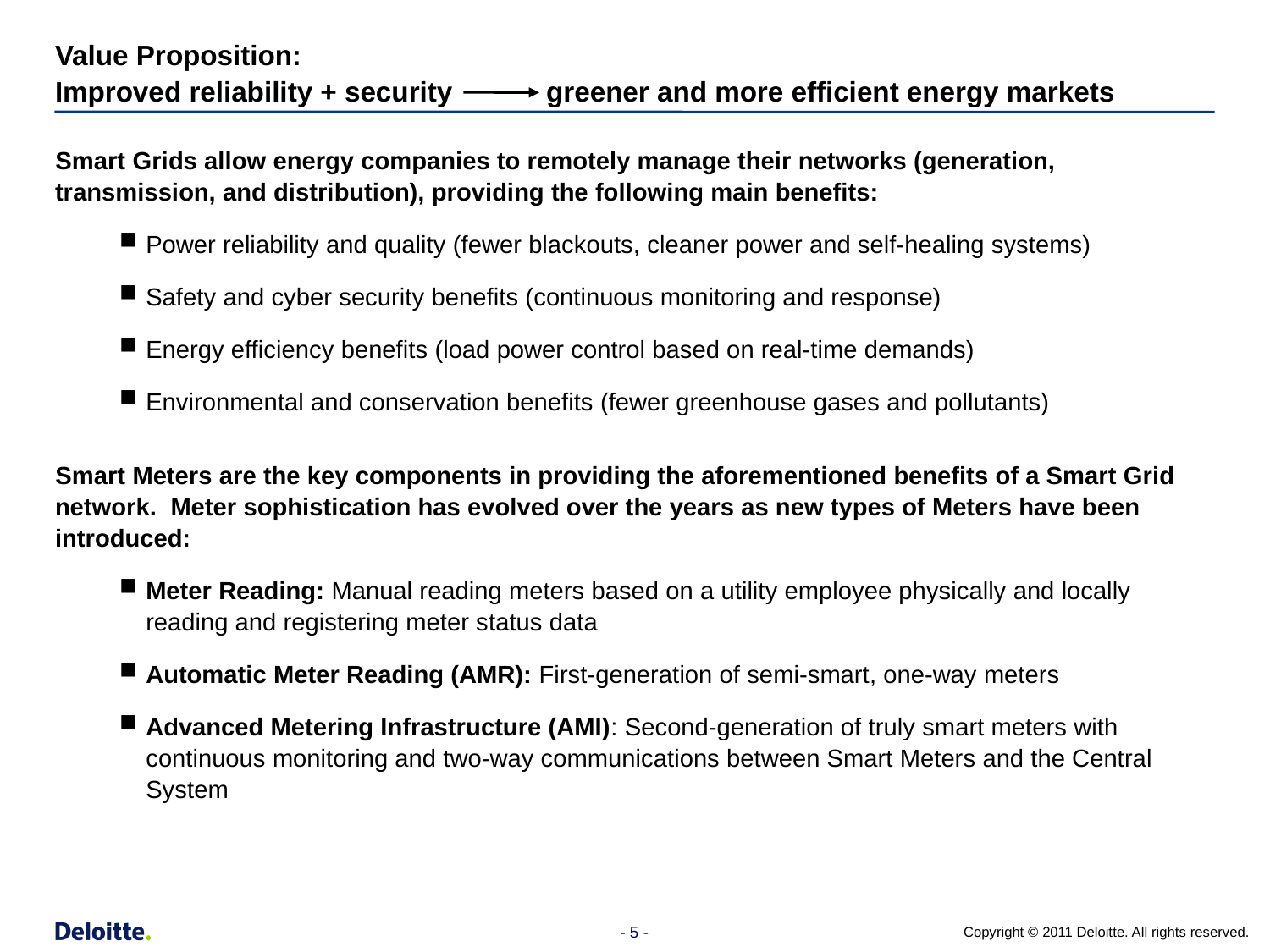

# Value Proposition: Improved reliability + security            greener and more efficient energy markets
Smart Grids allow energy companies to remotely manage their networks (generation, transmission, and distribution), providing the following main benefits:
Power reliability and quality (fewer blackouts, cleaner power and self-healing systems)
Safety and cyber security benefits (continuous monitoring and response)
Energy efficiency benefits (load power control based on real-time demands)
Environmental and conservation benefits (fewer greenhouse gases and pollutants)
Smart Meters are the key components in providing the aforementioned benefits of a Smart Grid network.  Meter sophistication has evolved over the years as new types of Meters have been introduced:
Meter Reading: Manual reading meters based on a utility employee physically and locally reading and registering meter status data
Automatic Meter Reading (AMR): First-generation of semi-smart, one-way meters
Advanced Metering Infrastructure (AMI): Second-generation of truly smart meters with continuous monitoring and two-way communications between Smart Meters and the Central System